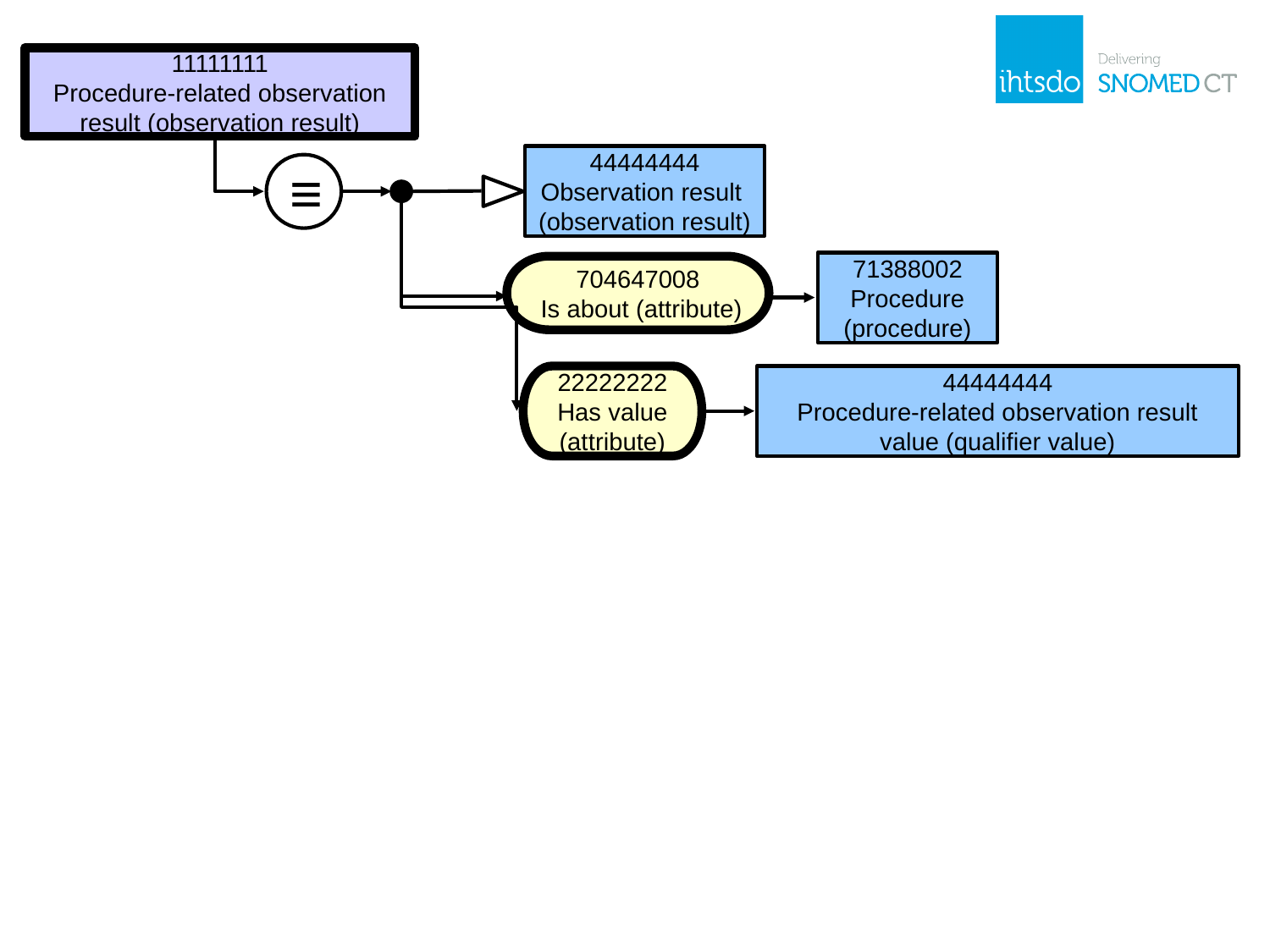

11111111
Procedure-related observation result (observation result)
44444444
Observation result
(observation result)
≡

71388002
Procedure (procedure)
704647008
 Is about (attribute)
22222222
Has value (attribute)
44444444
Procedure-related observation result value (qualifier value)